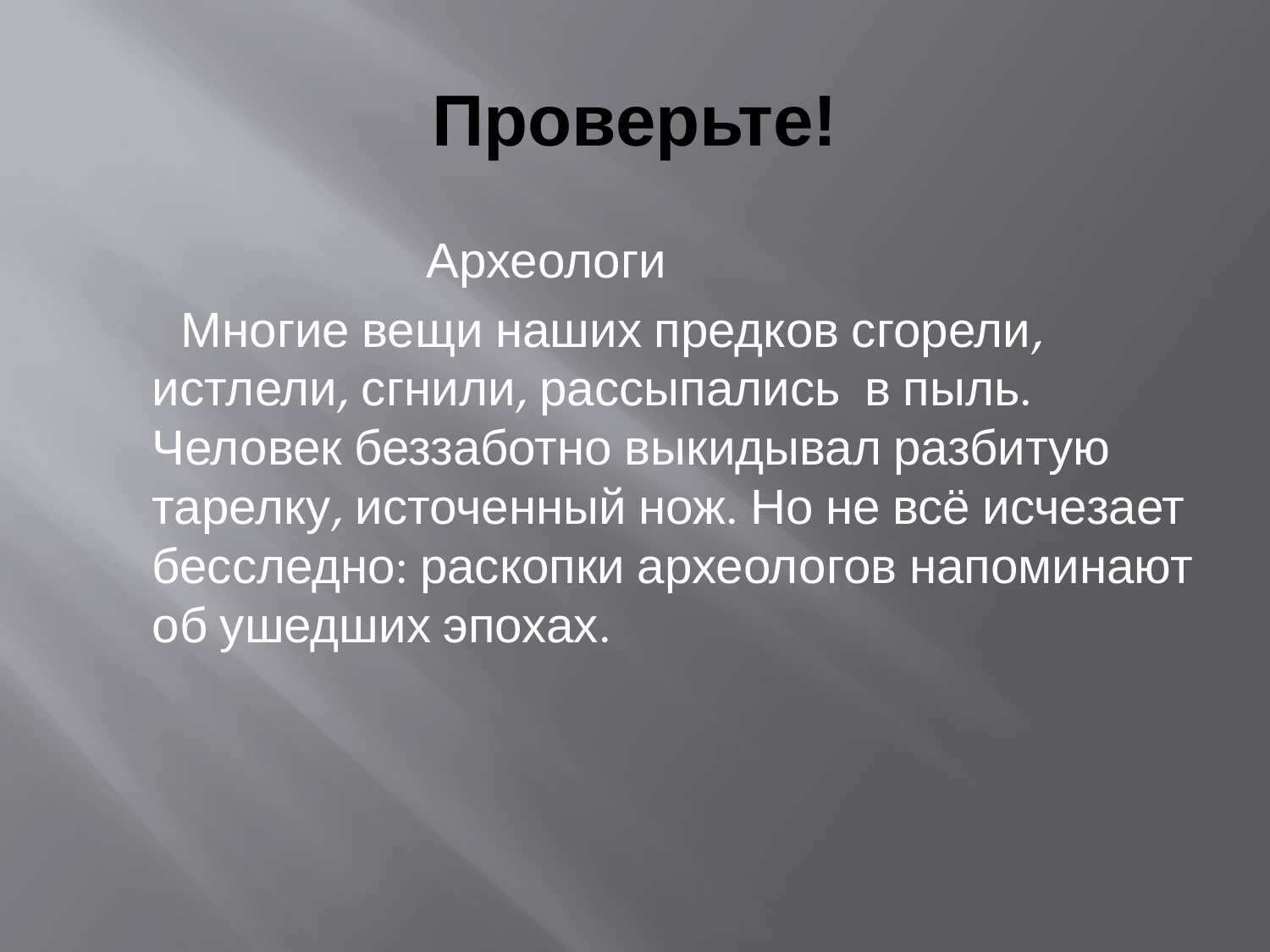

# Проверьте!
                           Археологи
       Многие вещи наших предков сгорели, истлели, сгнили, рассыпались  в пыль. Человек беззаботно выкидывал разбитую тарелку, источенный нож. Но не всё исчезает бесследно: раскопки археологов напоминают об ушедших эпохах.